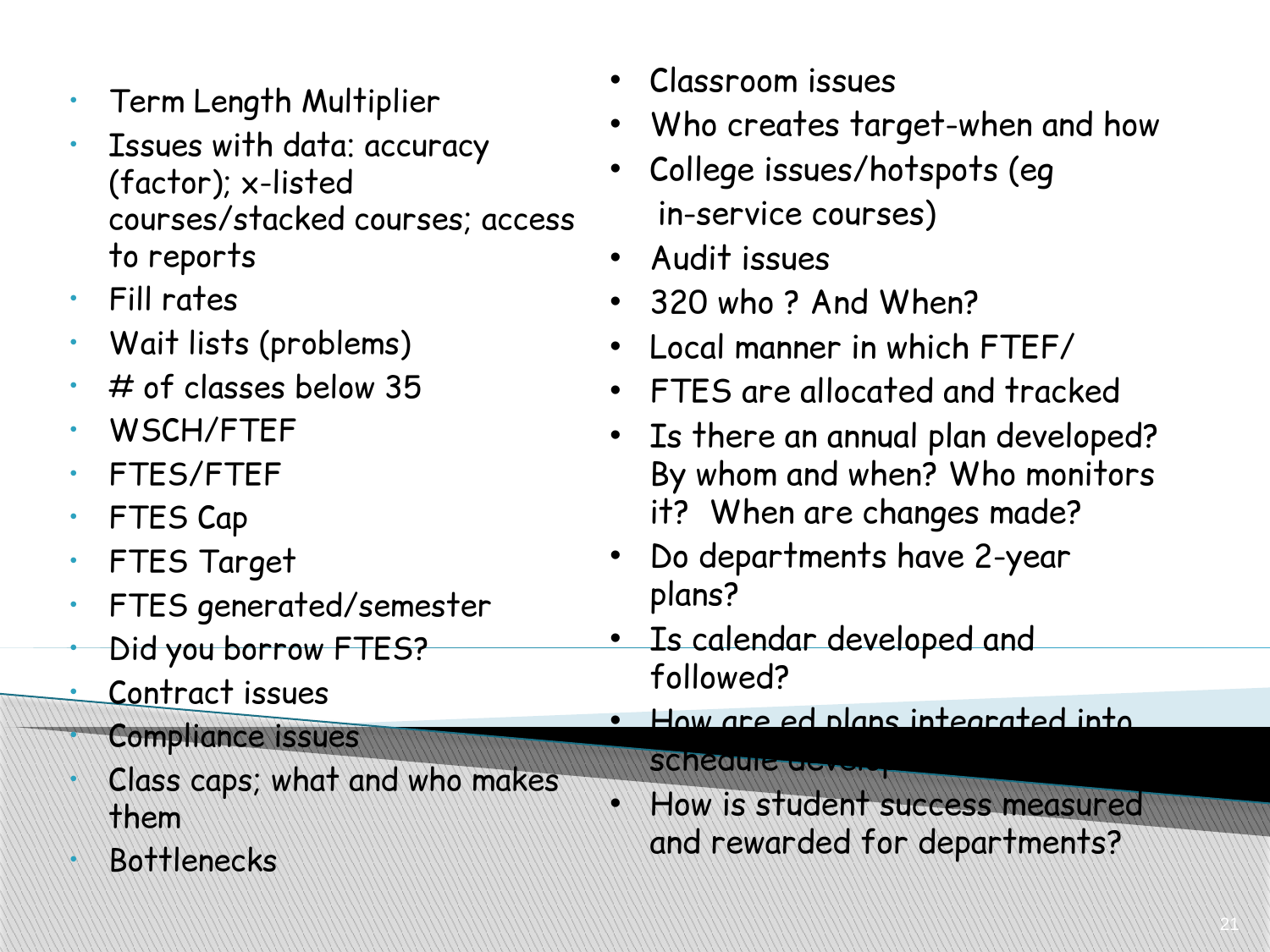

Classroom issues
Who creates target-when and how
College issues/hotspots (eg
     in-service courses)
Audit issues
320 who ? And When?
Local manner in which FTEF/
FTES are allocated and tracked
Is there an annual plan developed? By whom and when? Who monitors it?  When are changes made?
Do departments have 2-year plans?
Is calendar developed and followed?
How are ed plans integrated into schedule development?
How is student success measured and rewarded for departments?

Term Length Multiplier
Issues with data: accuracy (factor); x-listed courses/stacked courses; access to reports
Fill rates
Wait lists (problems)
# of classes below 35
WSCH/FTEF
FTES/FTEF
FTES Cap
FTES Target
FTES generated/semester
Did you borrow FTES?
Contract issues
Compliance issues
Class caps; what and who makes them
Bottlenecks
21